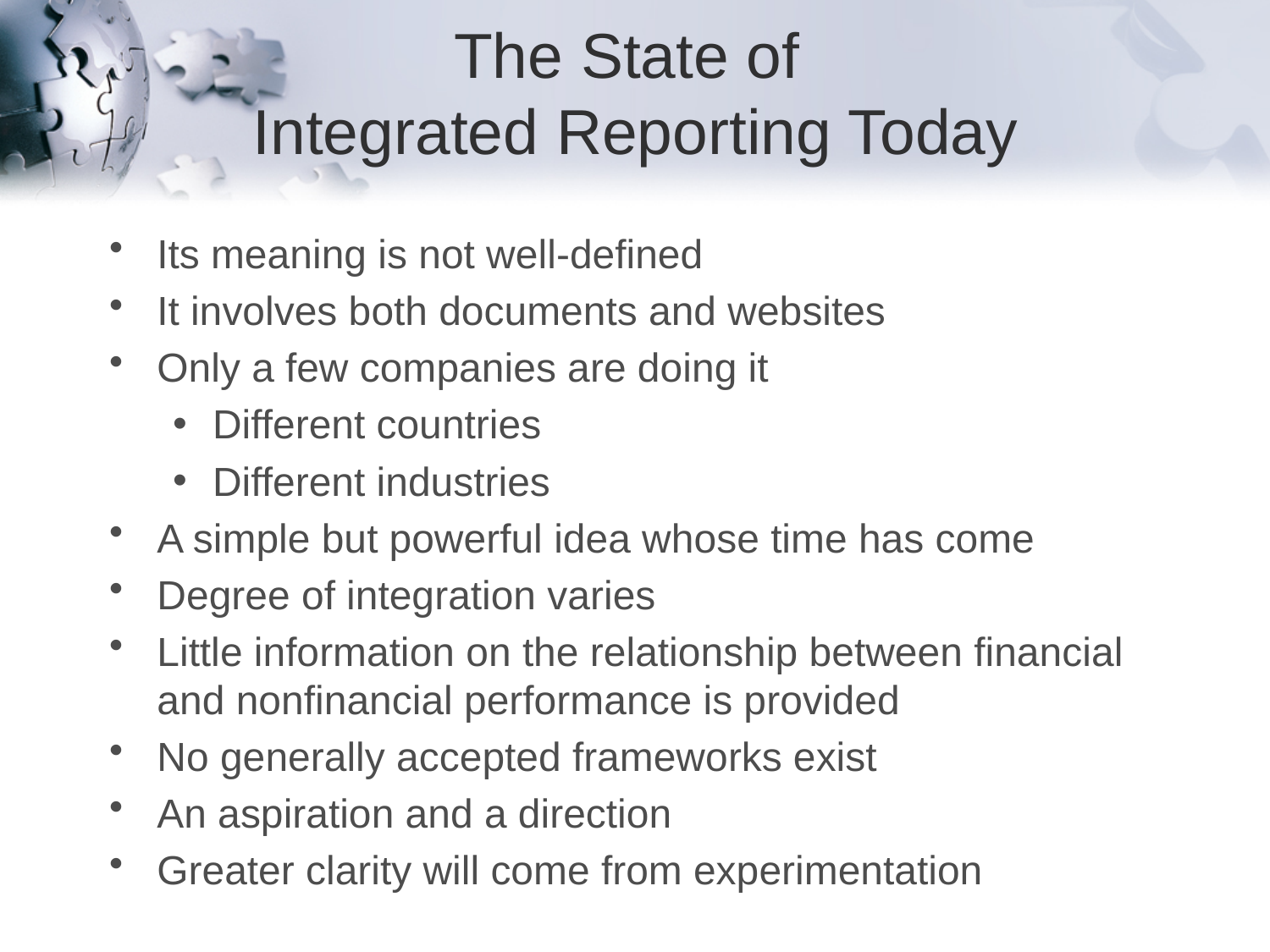

# The State of Integrated Reporting Today
Its meaning is not well-defined
It involves both documents and websites
Only a few companies are doing it
Different countries
Different industries
A simple but powerful idea whose time has come
Degree of integration varies
Little information on the relationship between financial and nonfinancial performance is provided
No generally accepted frameworks exist
An aspiration and a direction
Greater clarity will come from experimentation